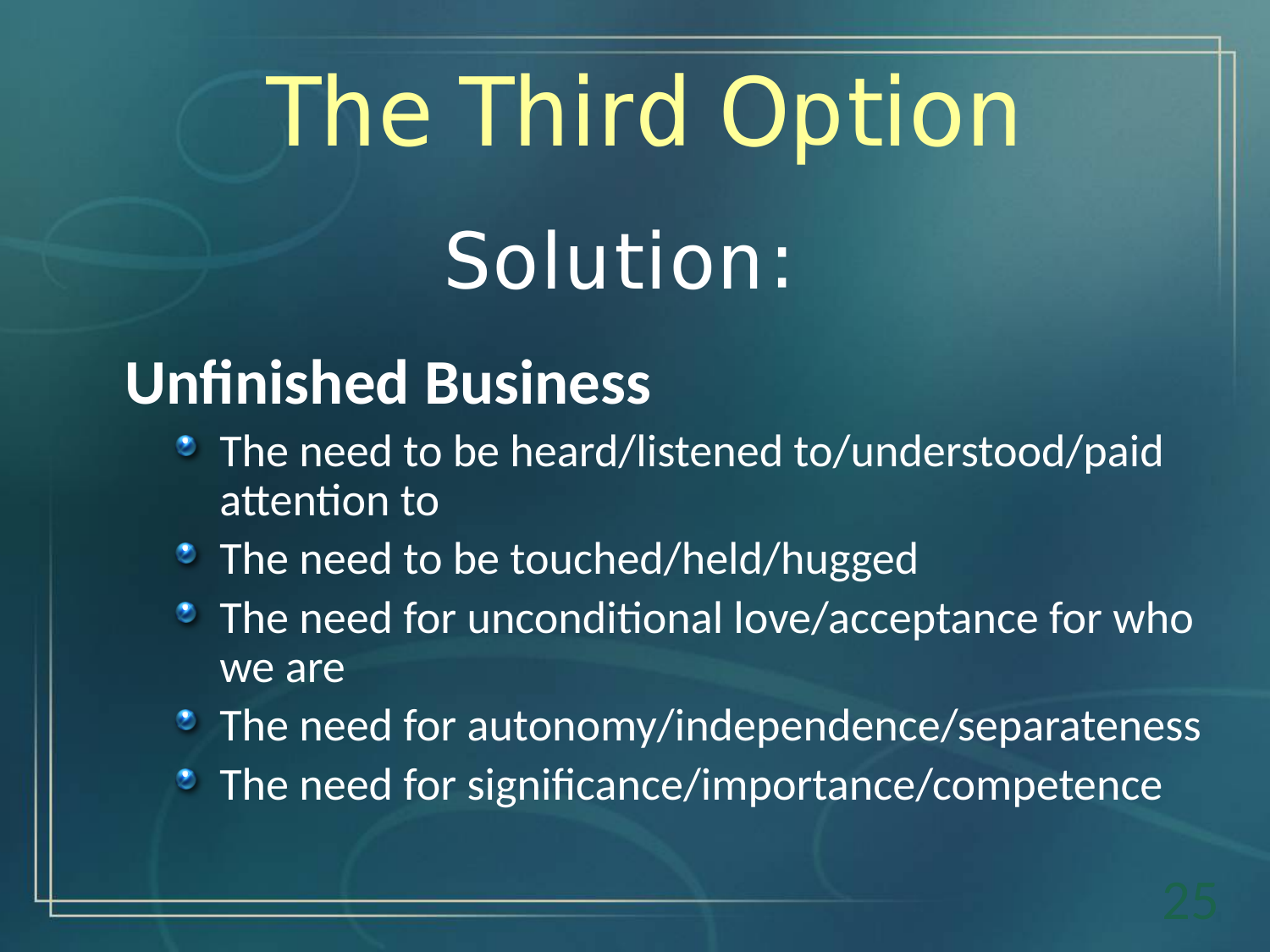

The Third Option
Solution:

Unfinished Business
The need to be heard/listened to/understood/paid attention to
The need to be touched/held/hugged
The need for unconditional love/acceptance for who we are
The need for autonomy/independence/separateness
The need for significance/importance/competence
25